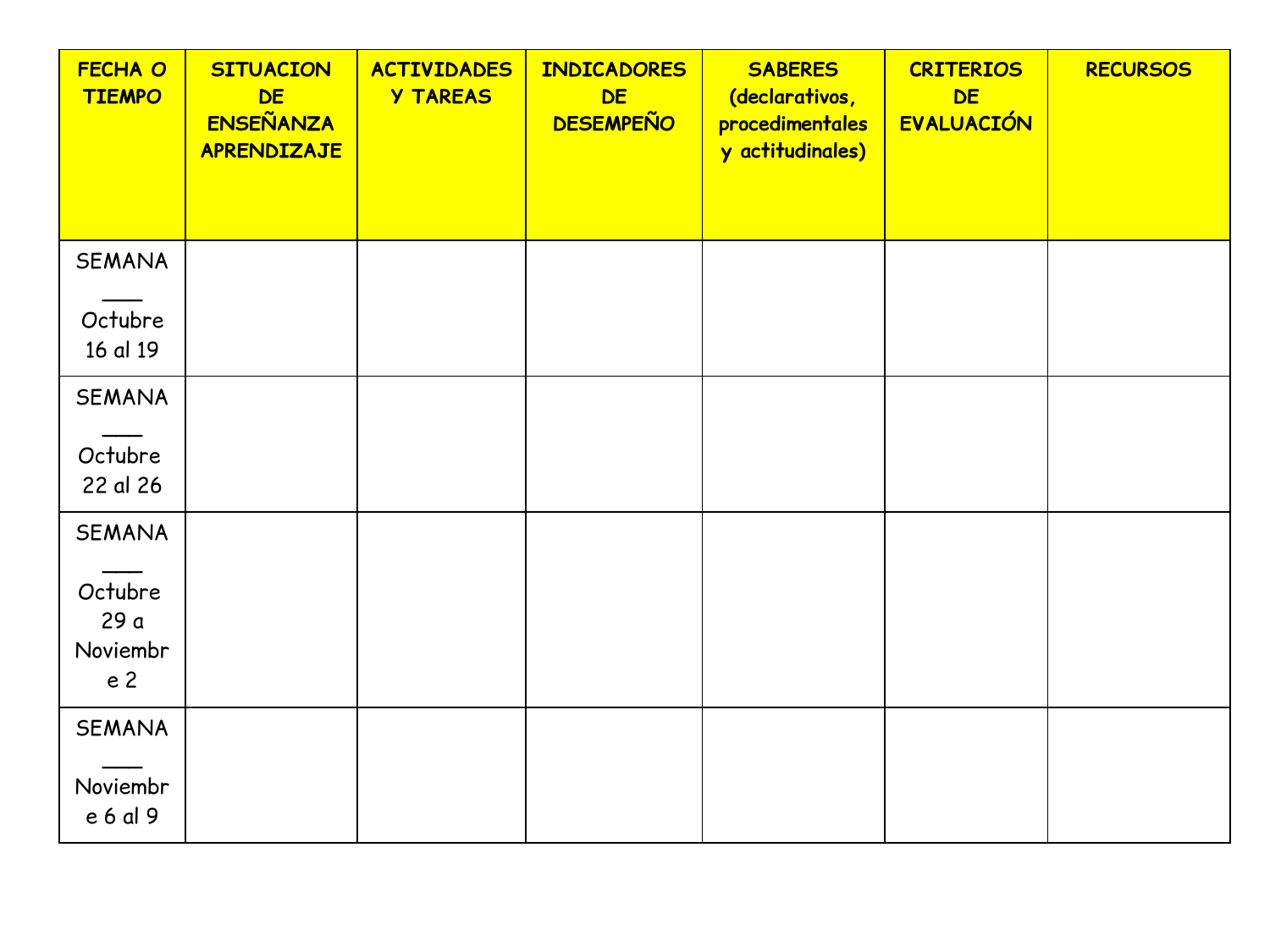

| FECHA O TIEMPO | SITUACION DE ENSEÑANZA APRENDIZAJE | ACTIVIDADES Y TAREAS | INDICADORES DE DESEMPEÑO | SABERES (declarativos, procedimentales y actitudinales) | CRITERIOS DE EVALUACIÓN | RECURSOS |
| --- | --- | --- | --- | --- | --- | --- |
| SEMANA \_\_\_ Octubre 16 al 19 |  |  |  |  |  |  |
| SEMANA \_\_\_ Octubre 22 al 26 |  |  |  |  |  |  |
| SEMANA \_\_\_ Octubre 29 a Noviembre 2 |  |  |  |  |  |  |
| SEMANA \_\_\_ Noviembre 6 al 9 |  |  |  |  |  |  |